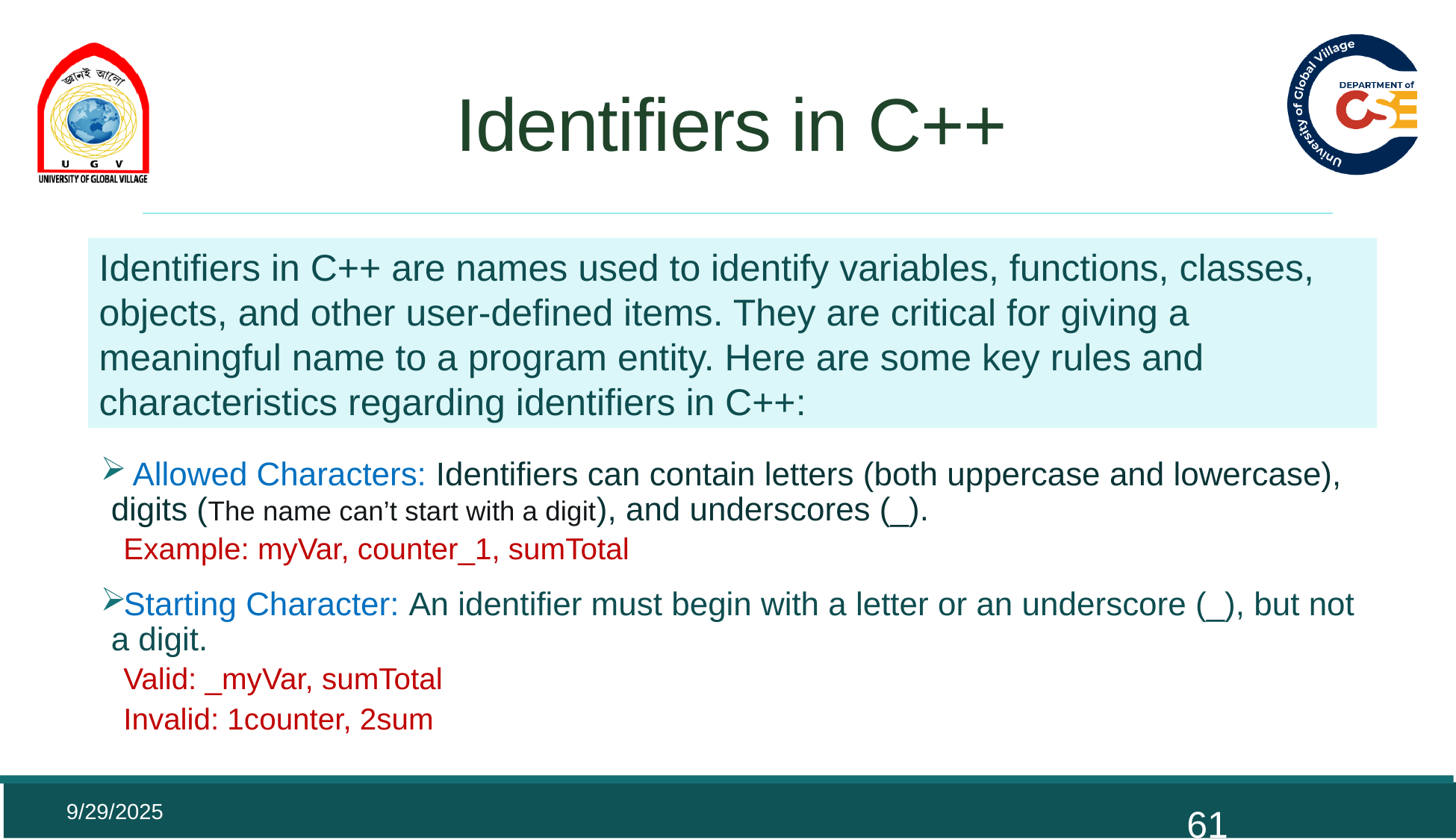

# Identifiers in C++
Identifiers in C++ are names used to identify variables, functions, classes, objects, and other user-defined items. They are critical for giving a meaningful name to a program entity. Here are some key rules and characteristics regarding identifiers in C++:
 Allowed Characters: Identifiers can contain letters (both uppercase and lowercase), digits (The name can’t start with a digit), and underscores (_).
Example: myVar, counter_1, sumTotal
Starting Character: An identifier must begin with a letter or an underscore (_), but not a digit.
Valid: _myVar, sumTotal
Invalid: 1counter, 2sum
9/29/2025
61